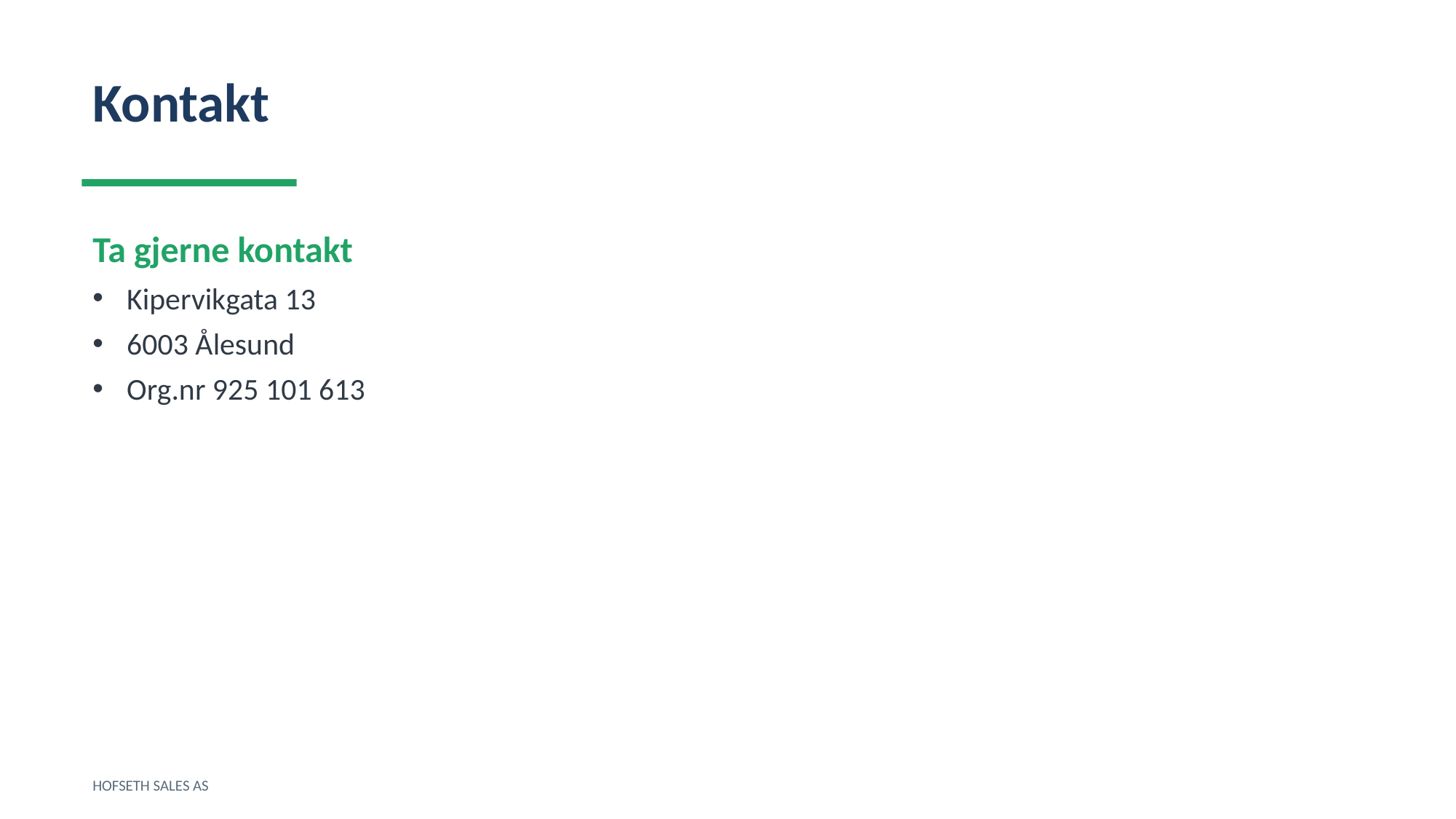

Kontakt

Ta gjerne kontakt
Kipervikgata 13
6003 Ålesund
Org.nr 925 101 613
HOFSETH SALES AS